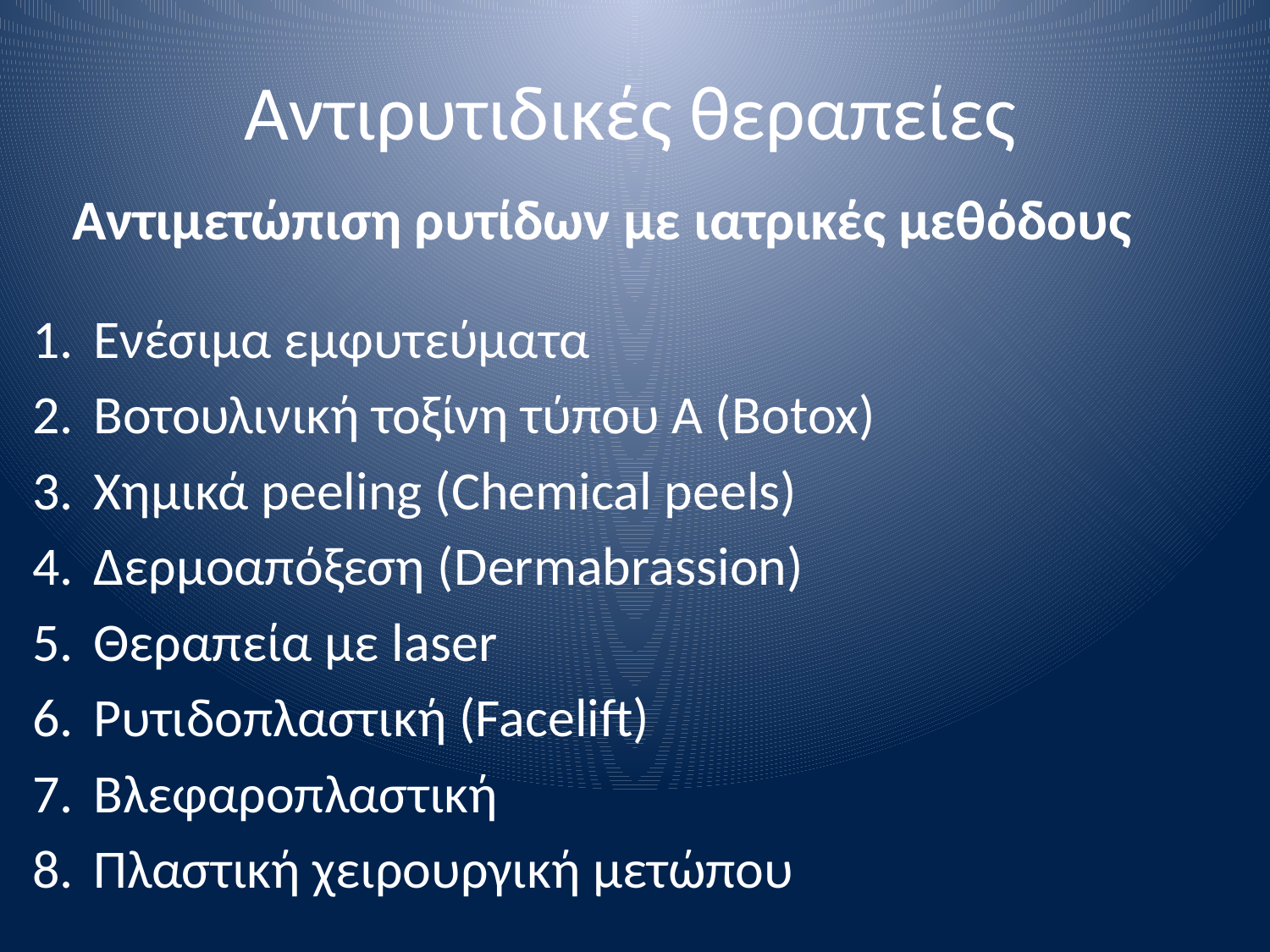

# Αντιρυτιδικές θεραπείες
Αντιμετώπιση ρυτίδων με ιατρικές μεθόδους
Ενέσιμα εμφυτεύματα
Βοτουλινική τοξίνη τύπου Α (Botox)
Χημικά peeling (Chemical peels)
Δερμοαπόξεση (Dermabrassion)
Θεραπεία με laser
Ρυτιδοπλαστική (Facelift)
Βλεφαροπλαστική
Πλαστική χειρουργική μετώπου